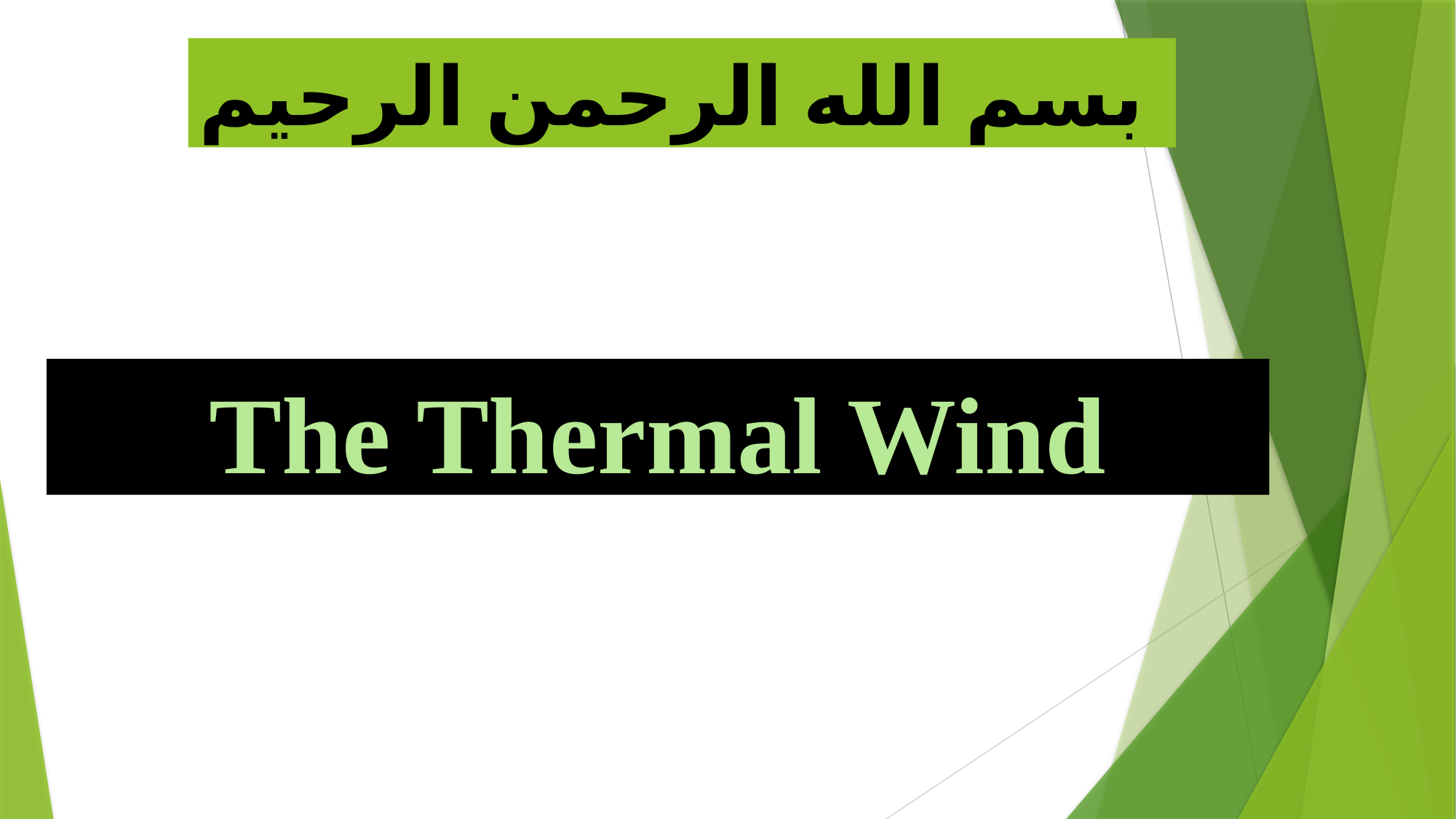

بسم الله الرحمن الرحيم
# The Thermal Wind